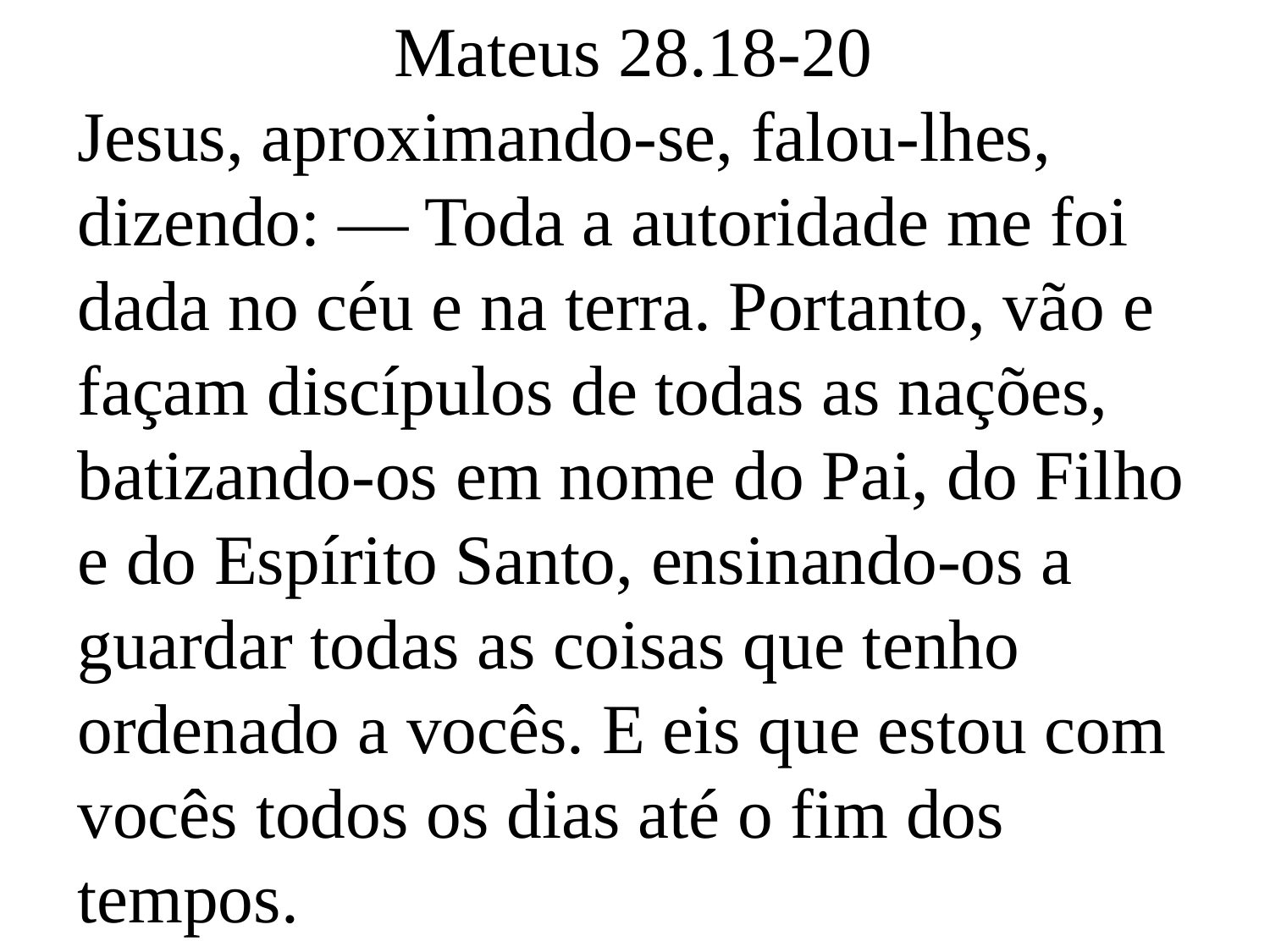

Mateus 28.18-20
Jesus, aproximando-se, falou-lhes, dizendo: — Toda a autoridade me foi dada no céu e na terra. Portanto, vão e façam discípulos de todas as nações, batizando-os em nome do Pai, do Filho e do Espírito Santo, ensinando-os a guardar todas as coisas que tenho ordenado a vocês. E eis que estou com vocês todos os dias até o fim dos tempos.